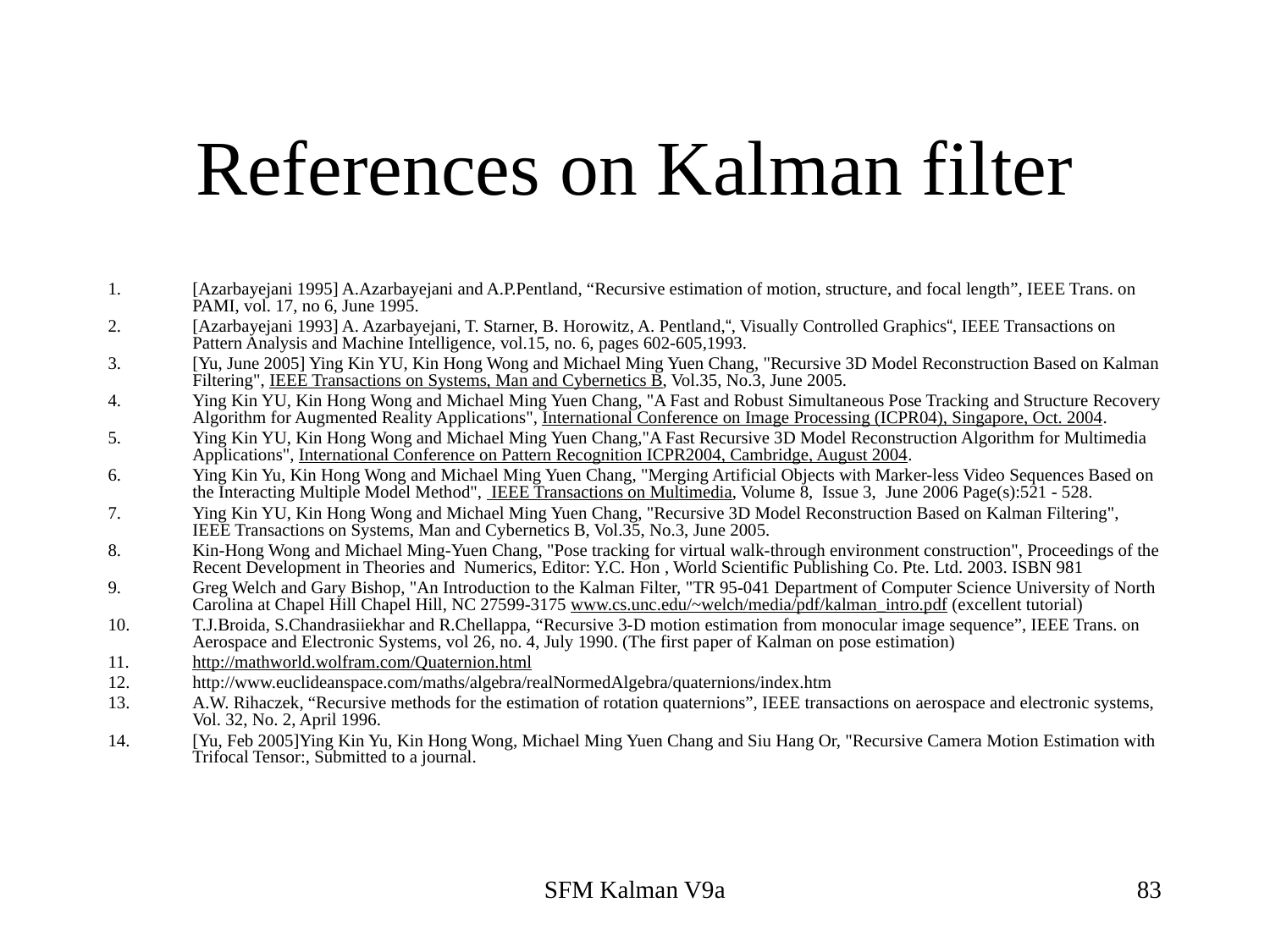

# References on Kalman filter
[Azarbayejani 1995] A.Azarbayejani and A.P.Pentland, “Recursive estimation of motion, structure, and focal length”, IEEE Trans. on PAMI, vol. 17, no 6, June 1995.
[Azarbayejani 1993] A. Azarbayejani, T. Starner, B. Horowitz, A. Pentland,“, Visually Controlled Graphics“, IEEE Transactions on Pattern Analysis and Machine Intelligence, vol.15, no. 6, pages 602-605,1993.
[Yu, June 2005] Ying Kin YU, Kin Hong Wong and Michael Ming Yuen Chang, "Recursive 3D Model Reconstruction Based on Kalman Filtering", IEEE Transactions on Systems, Man and Cybernetics B, Vol.35, No.3, June 2005.
Ying Kin YU, Kin Hong Wong and Michael Ming Yuen Chang, "A Fast and Robust Simultaneous Pose Tracking and Structure Recovery Algorithm for Augmented Reality Applications", International Conference on Image Processing (ICPR04), Singapore, Oct. 2004.
Ying Kin YU, Kin Hong Wong and Michael Ming Yuen Chang,"A Fast Recursive 3D Model Reconstruction Algorithm for Multimedia Applications", International Conference on Pattern Recognition ICPR2004, Cambridge, August 2004.
Ying Kin Yu, Kin Hong Wong and Michael Ming Yuen Chang, "Merging Artificial Objects with Marker-less Video Sequences Based on the Interacting Multiple Model Method",  IEEE Transactions on Multimedia, Volume 8,  Issue 3,  June 2006 Page(s):521 - 528.
Ying Kin YU, Kin Hong Wong and Michael Ming Yuen Chang, "Recursive 3D Model Reconstruction Based on Kalman Filtering", IEEE Transactions on Systems, Man and Cybernetics B, Vol.35, No.3, June 2005.
Kin-Hong Wong and Michael Ming-Yuen Chang, "Pose tracking for virtual walk-through environment construction", Proceedings of the Recent Development in Theories and  Numerics, Editor: Y.C. Hon , World Scientific Publishing Co. Pte. Ltd. 2003. ISBN 981
Greg Welch and Gary Bishop, "An Introduction to the Kalman Filter, "TR 95-041 Department of Computer Science University of North Carolina at Chapel Hill Chapel Hill, NC 27599-3175 www.cs.unc.edu/~welch/media/pdf/kalman_intro.pdf (excellent tutorial)
T.J.Broida, S.Chandrasiiekhar and R.Chellappa, “Recursive 3-D motion estimation from monocular image sequence”, IEEE Trans. on Aerospace and Electronic Systems, vol 26, no. 4, July 1990. (The first paper of Kalman on pose estimation)
http://mathworld.wolfram.com/Quaternion.html
http://www.euclideanspace.com/maths/algebra/realNormedAlgebra/quaternions/index.htm
A.W. Rihaczek, “Recursive methods for the estimation of rotation quaternions”, IEEE transactions on aerospace and electronic systems, Vol. 32, No. 2, April 1996.
[Yu, Feb 2005]Ying Kin Yu, Kin Hong Wong, Michael Ming Yuen Chang and Siu Hang Or, "Recursive Camera Motion Estimation with Trifocal Tensor:, Submitted to a journal.

SFM Kalman V9a
83